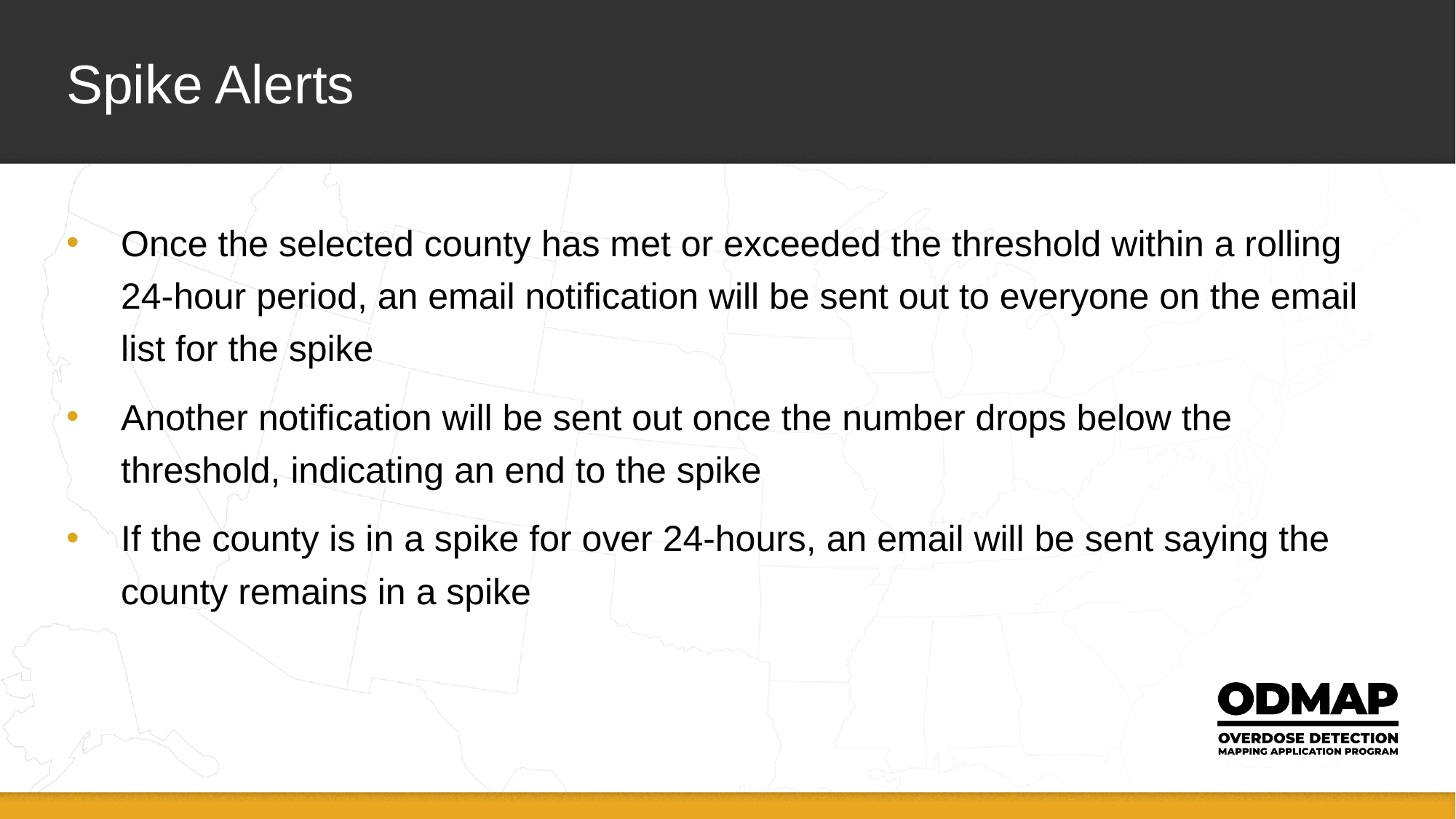

# Spike Alerts
Once the selected county has met or exceeded the threshold within a rolling 24-hour period, an email notification will be sent out to everyone on the email list for the spike
Another notification will be sent out once the number drops below the threshold, indicating an end to the spike
If the county is in a spike for over 24-hours, an email will be sent saying the county remains in a spike